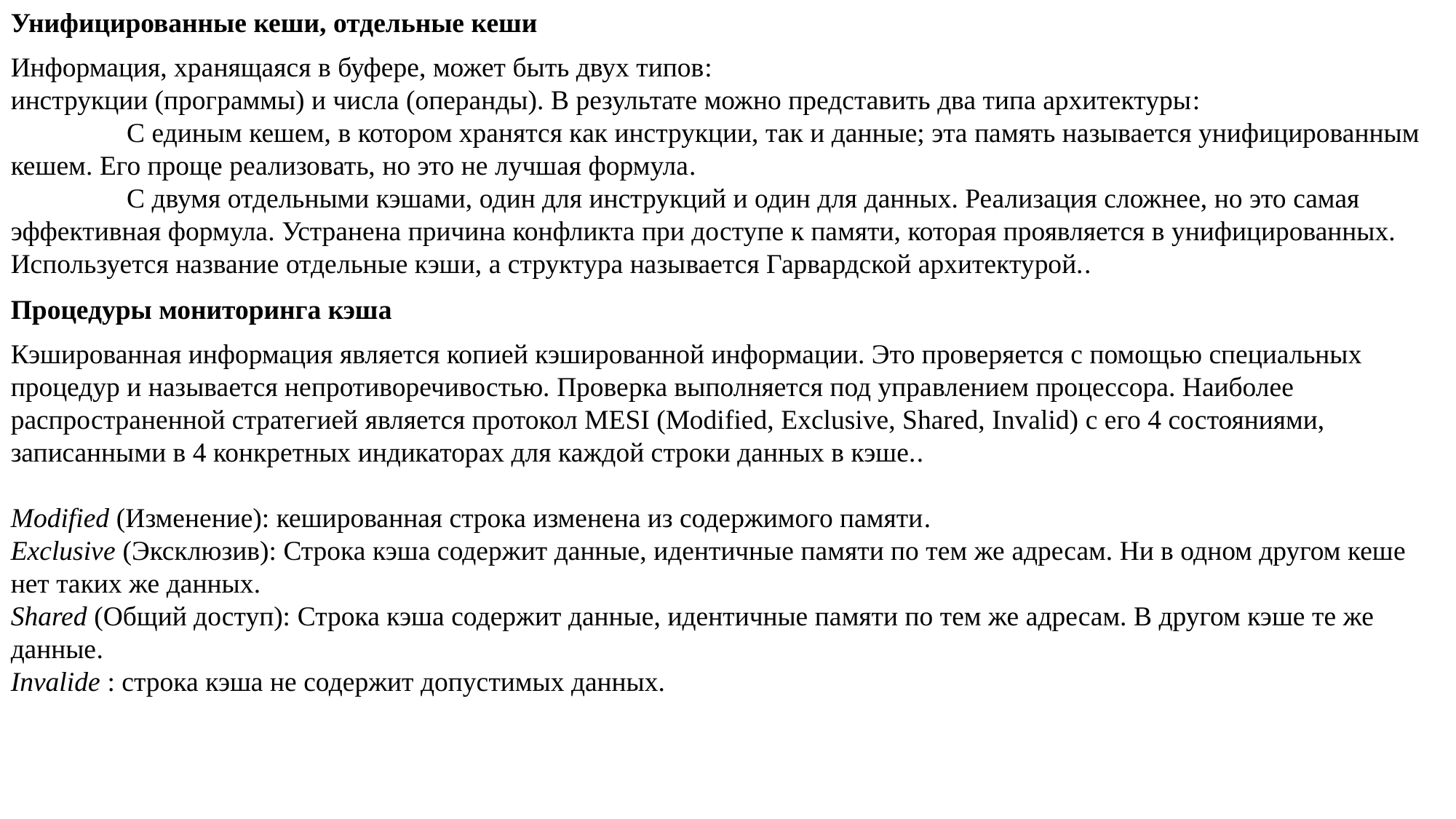

Унифицированные кеши, отдельные кеши
Информация, хранящаяся в буфере, может быть двух типов:
инструкции (программы) и числа (операнды). В результате можно представить два типа архитектуры:
	 С единым кешем, в котором хранятся как инструкции, так и данные; эта память называется унифицированным кешем. Его проще реализовать, но это не лучшая формула.
	 С двумя отдельными кэшами, один для инструкций и один для данных. Реализация сложнее, но это самая эффективная формула. Устранена причина конфликта при доступе к памяти, которая проявляется в унифицированных. Используется название отдельные кэши, а структура называется Гарвардской архитектурой..
Процедуры мониторинга кэша
Кэшированная информация является копией кэшированной информации. Это проверяется с помощью специальных процедур и называется непротиворечивостью. Проверка выполняется под управлением процессора. Наиболее распространенной стратегией является протокол MESI (Modified, Exclusive, Shared, Invalid) с его 4 состояниями, записанными в 4 конкретных индикаторах для каждой строки данных в кэше..
Modified (Изменение): кешированная строка изменена из содержимого памяти.
Exclusive (Эксклюзив): Строка кэша содержит данные, идентичные памяти по тем же адресам. Ни в одном другом кеше нет таких же данных.
Shared (Общий доступ): Строка кэша содержит данные, идентичные памяти по тем же адресам. В другом кэше те же данные.
Invalide : строка кэша не содержит допустимых данных.